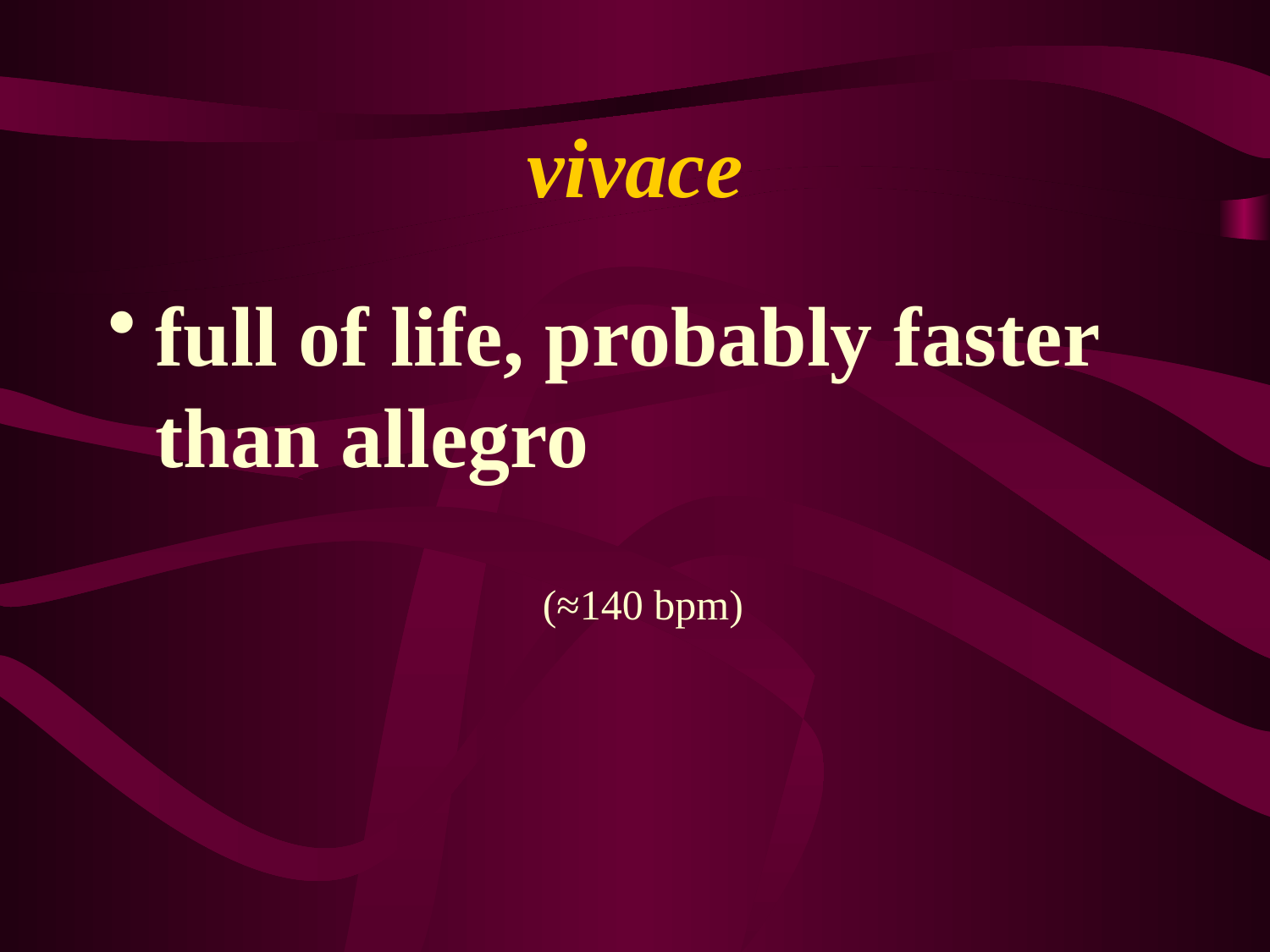

# vivace
full of life, probably faster than allegro
(≈140 bpm)